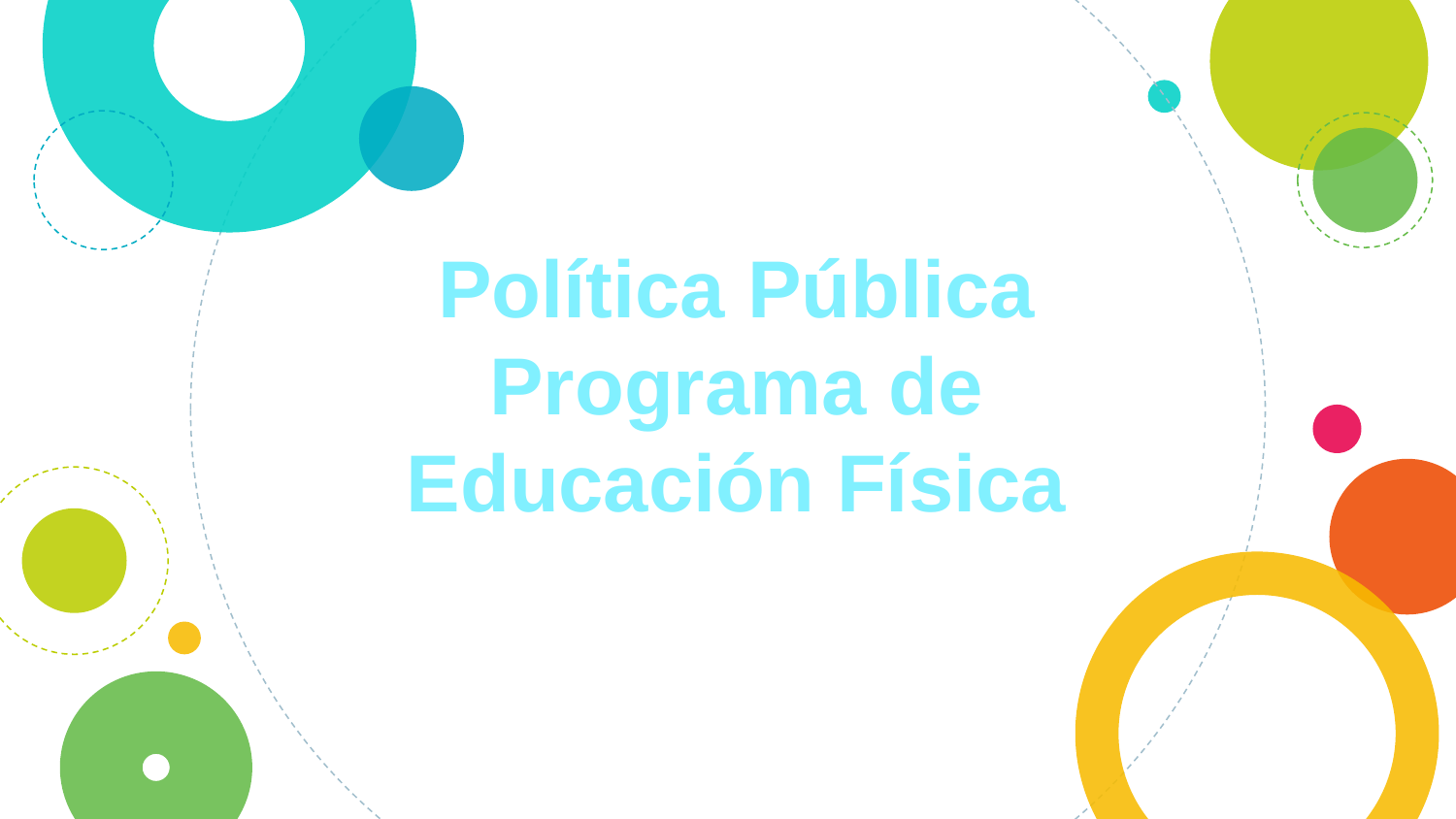

# Política Pública Programa de Educación Física